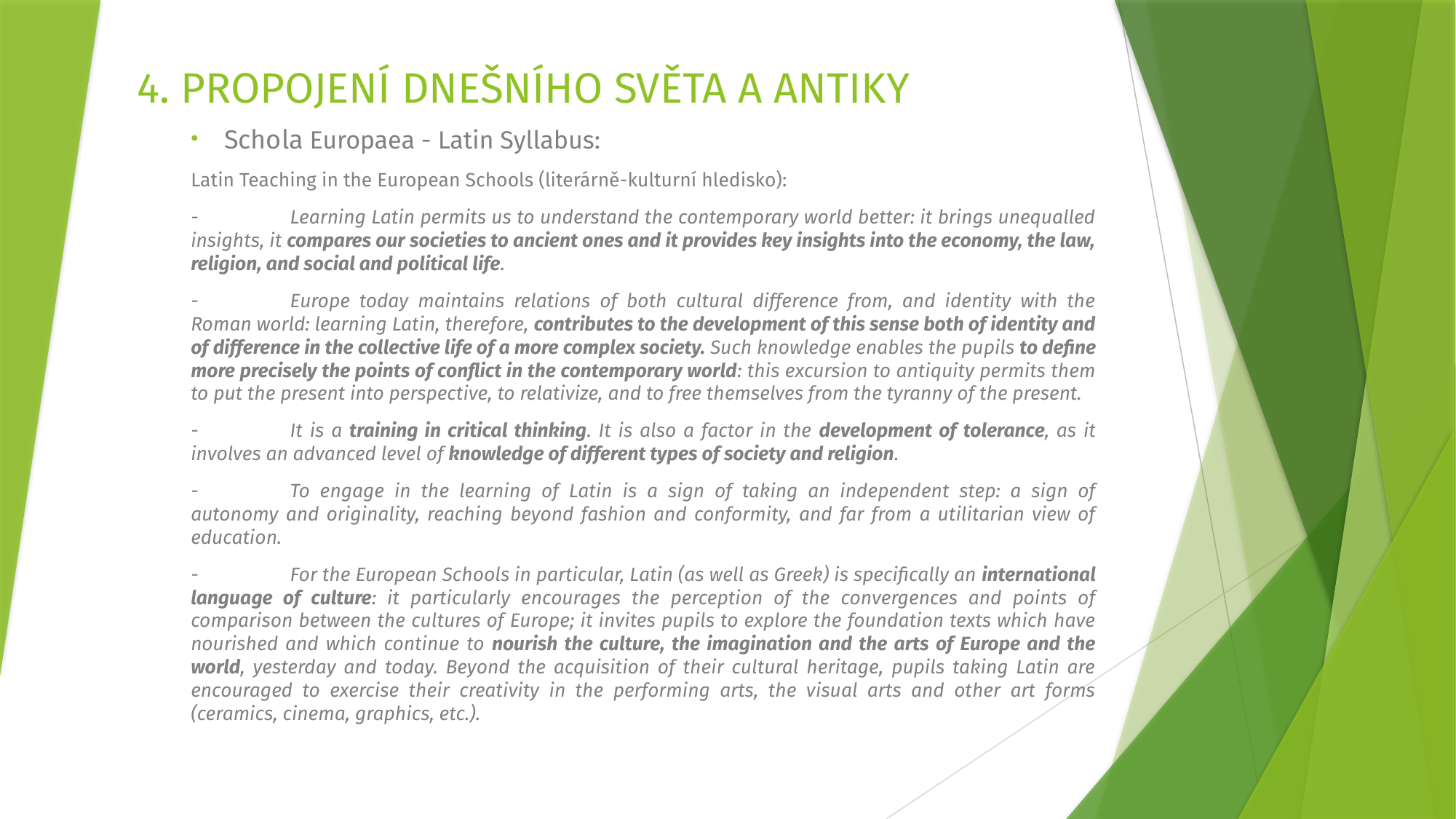

# 4. PROPOJENÍ DNEŠNÍHO SVĚTA A ANTIKY
Schola Europaea - Latin Syllabus:
Latin Teaching in the European Schools (literárně-kulturní hledisko):
-	Learning Latin permits us to understand the contemporary world better: it brings unequalled insights, it compares our societies to ancient ones and it provides key insights into the economy, the law, religion, and social and political life.
-	Europe today maintains relations of both cultural difference from, and identity with the Roman world: learning Latin, therefore, contributes to the development of this sense both of identity and of difference in the collective life of a more complex society. Such knowledge enables the pupils to define more precisely the points of conflict in the contemporary world: this excursion to antiquity permits them to put the present into perspective, to relativize, and to free themselves from the tyranny of the present.
-	It is a training in critical thinking. It is also a factor in the development of tolerance, as it involves an advanced level of knowledge of different types of society and religion.
-	To engage in the learning of Latin is a sign of taking an independent step: a sign of autonomy and originality, reaching beyond fashion and conformity, and far from a utilitarian view of education.
-	For the European Schools in particular, Latin (as well as Greek) is specifically an international language of culture: it particularly encourages the perception of the convergences and points of comparison between the cultures of Europe; it invites pupils to explore the foundation texts which have nourished and which continue to nourish the culture, the imagination and the arts of Europe and the world, yesterday and today. Beyond the acquisition of their cultural heritage, pupils taking Latin are encouraged to exercise their creativity in the performing arts, the visual arts and other art forms (ceramics, cinema, graphics, etc.).